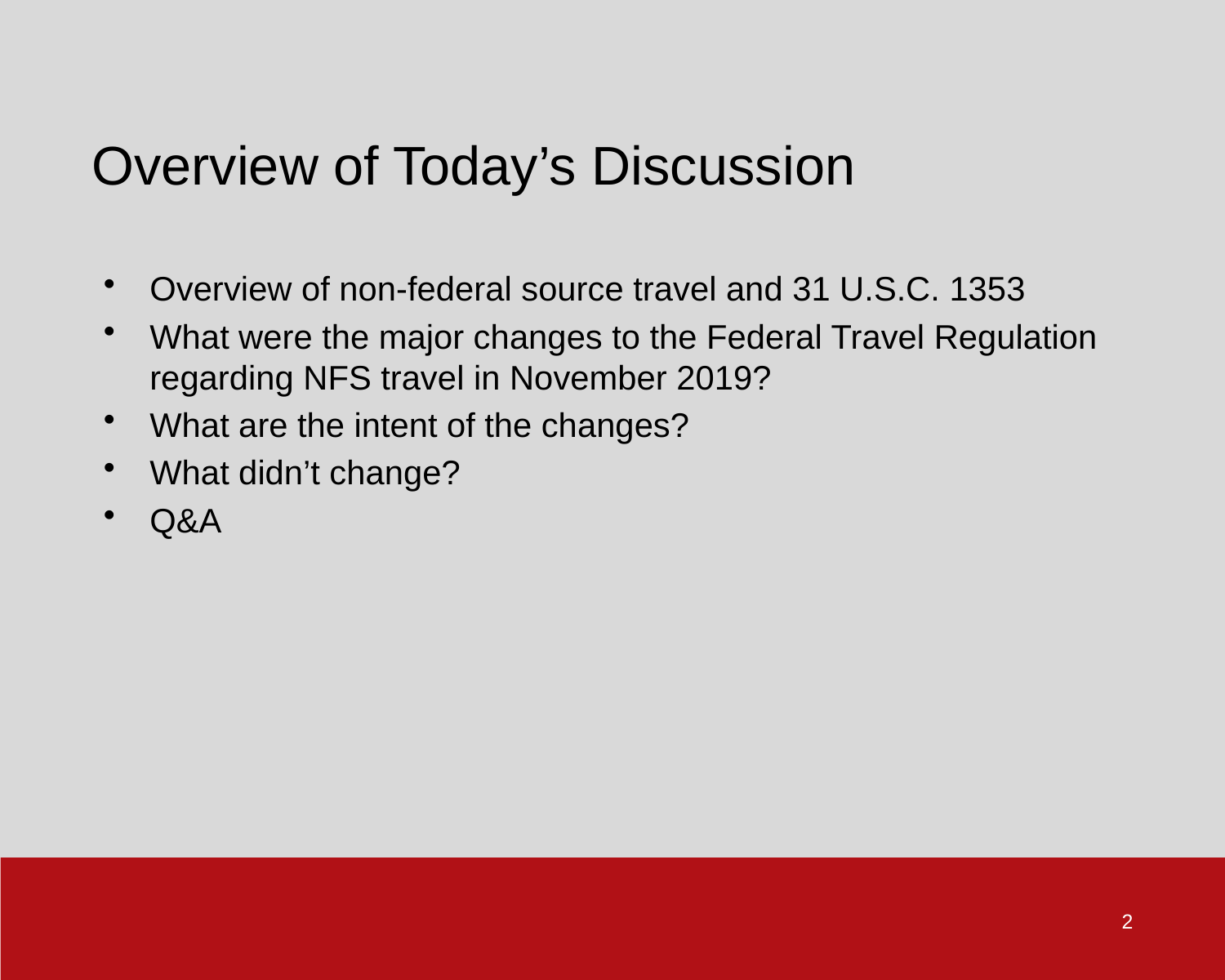

Overview of Today’s Discussion
Overview of non-federal source travel and 31 U.S.C. 1353
What were the major changes to the Federal Travel Regulation regarding NFS travel in November 2019?
What are the intent of the changes?
What didn’t change?
Q&A
2